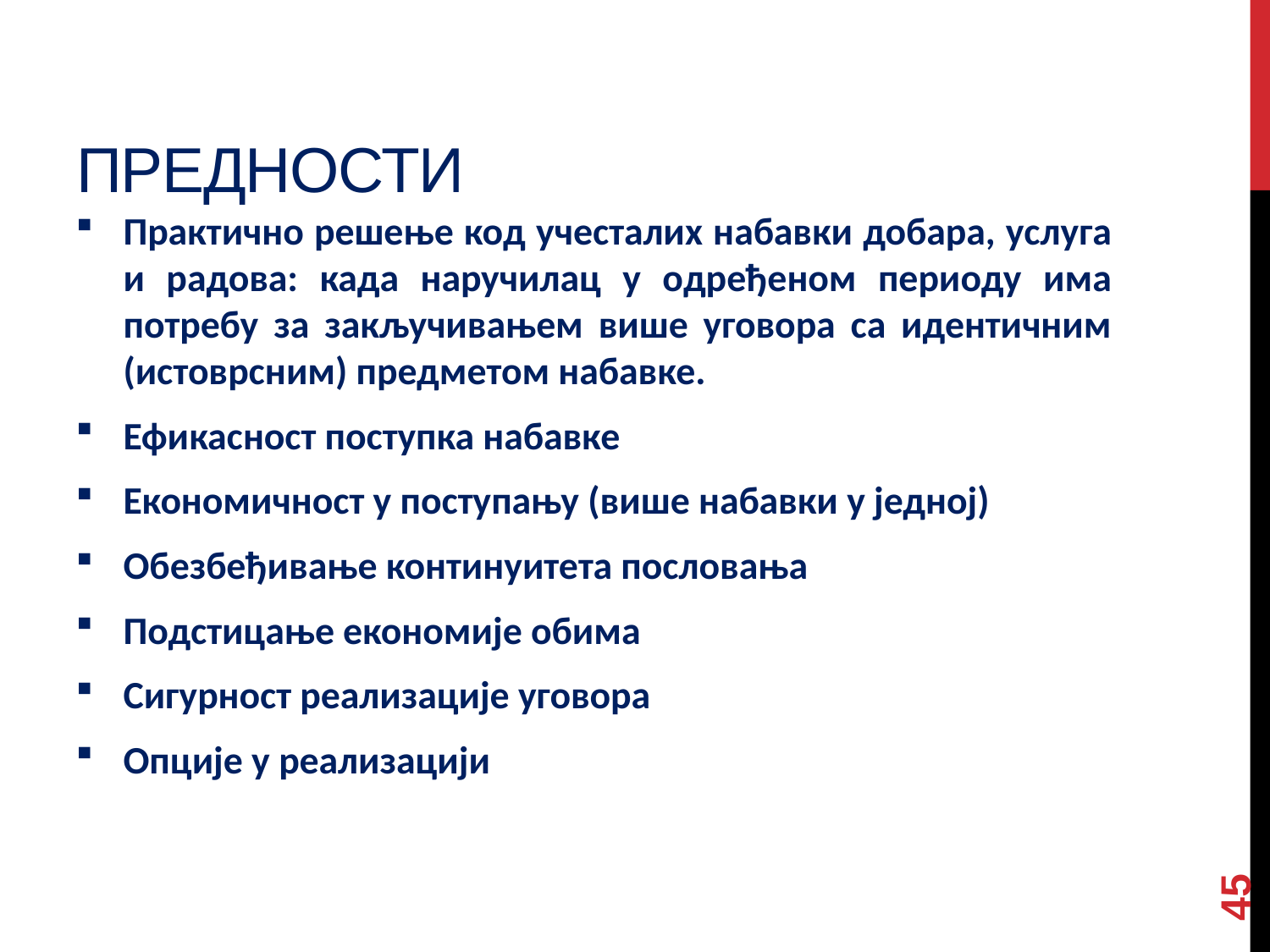

# предности
Практично решење код учесталих набавки добара, услуга и радова: када наручилац у одређеном периоду има потребу за закључивањем више уговора са идентичним (истоврсним) предметом набавке.
Ефикасност поступка набавке
Економичност у поступању (више набавки у једној)
Обезбеђивање континуитета пословања
Подстицање економије обима
Сигурност реализације уговора
Опције у реализацији

45